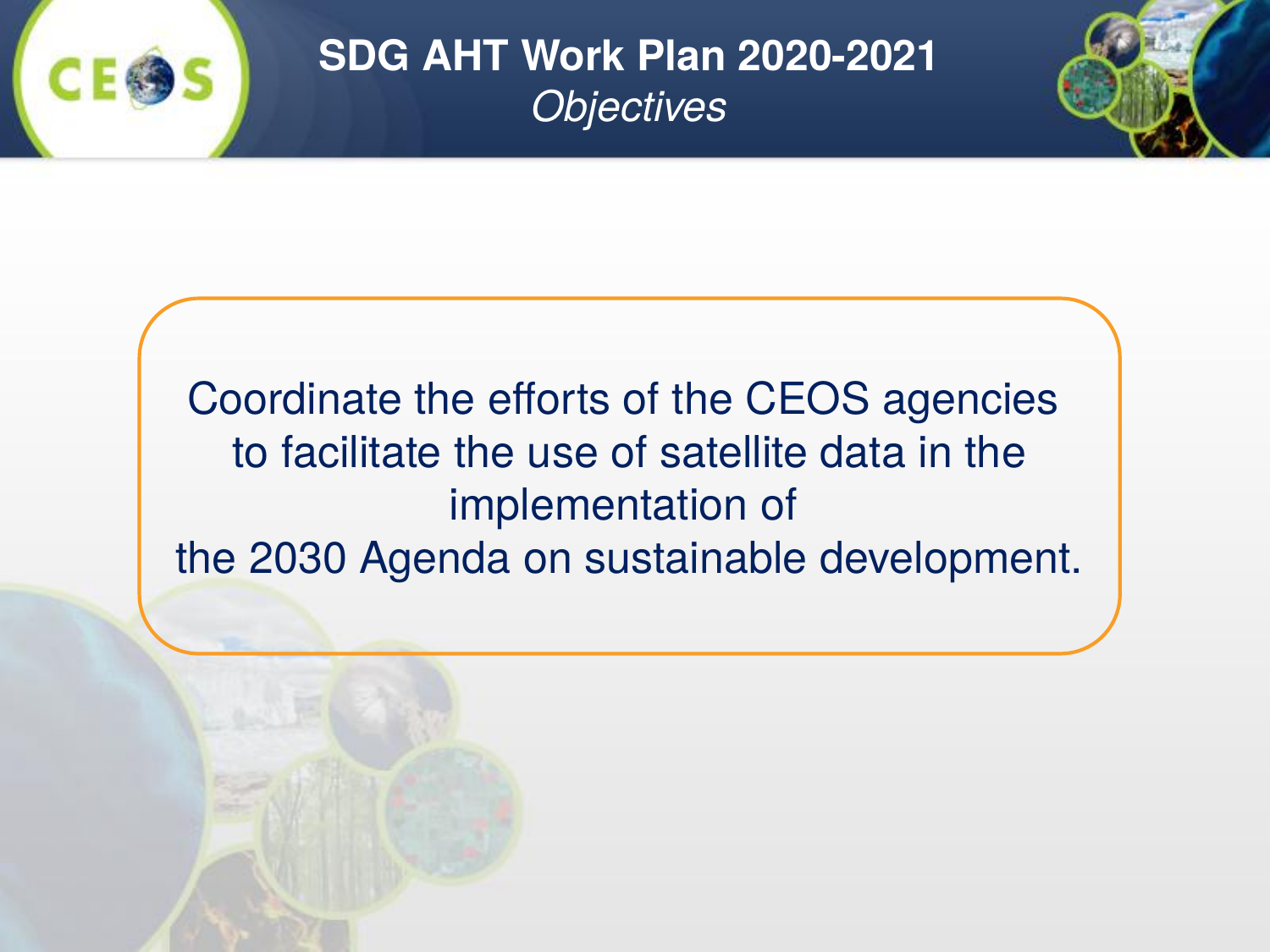

SDG AHT Work Plan 2020-2021
Objectives
Coordinate the efforts of the CEOS agencies
to facilitate the use of satellite data in the implementation of
the 2030 Agenda on sustainable development.